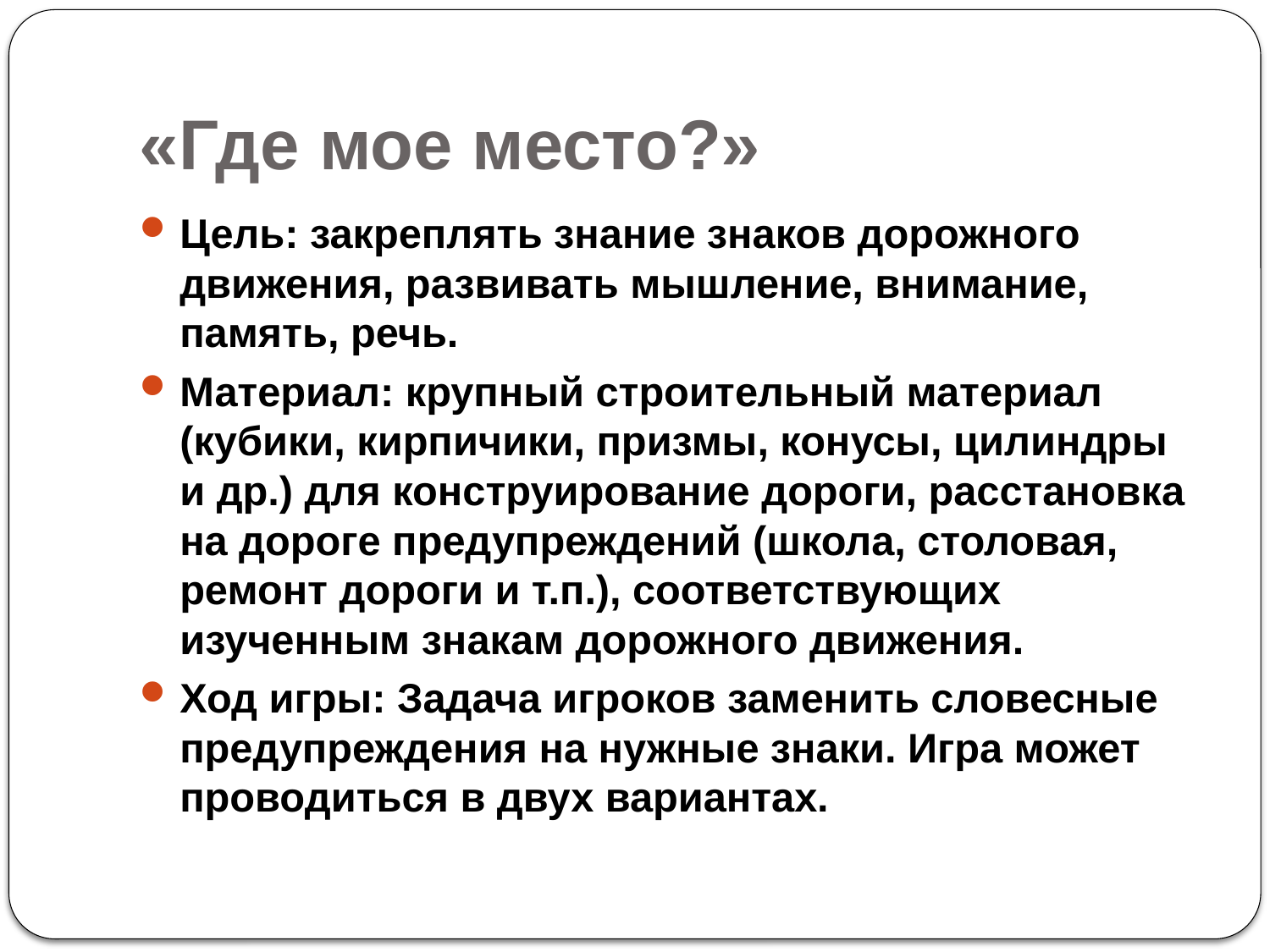

# «Где мое место?»
Цель: закреплять знание знаков дорожного движения, развивать мышление, внимание, память, речь.
Материал: крупный строительный материал (кубики, кирпичики, призмы, конусы, цилиндры и др.) для конструирование дороги, расстановка на дороге предупреждений (школа, столовая, ремонт дороги и т.п.), соответствующих изученным знакам дорожного движения.
Ход игры: Задача игроков заменить словесные предупреждения на нужные знаки. Игра может проводиться в двух вариантах.